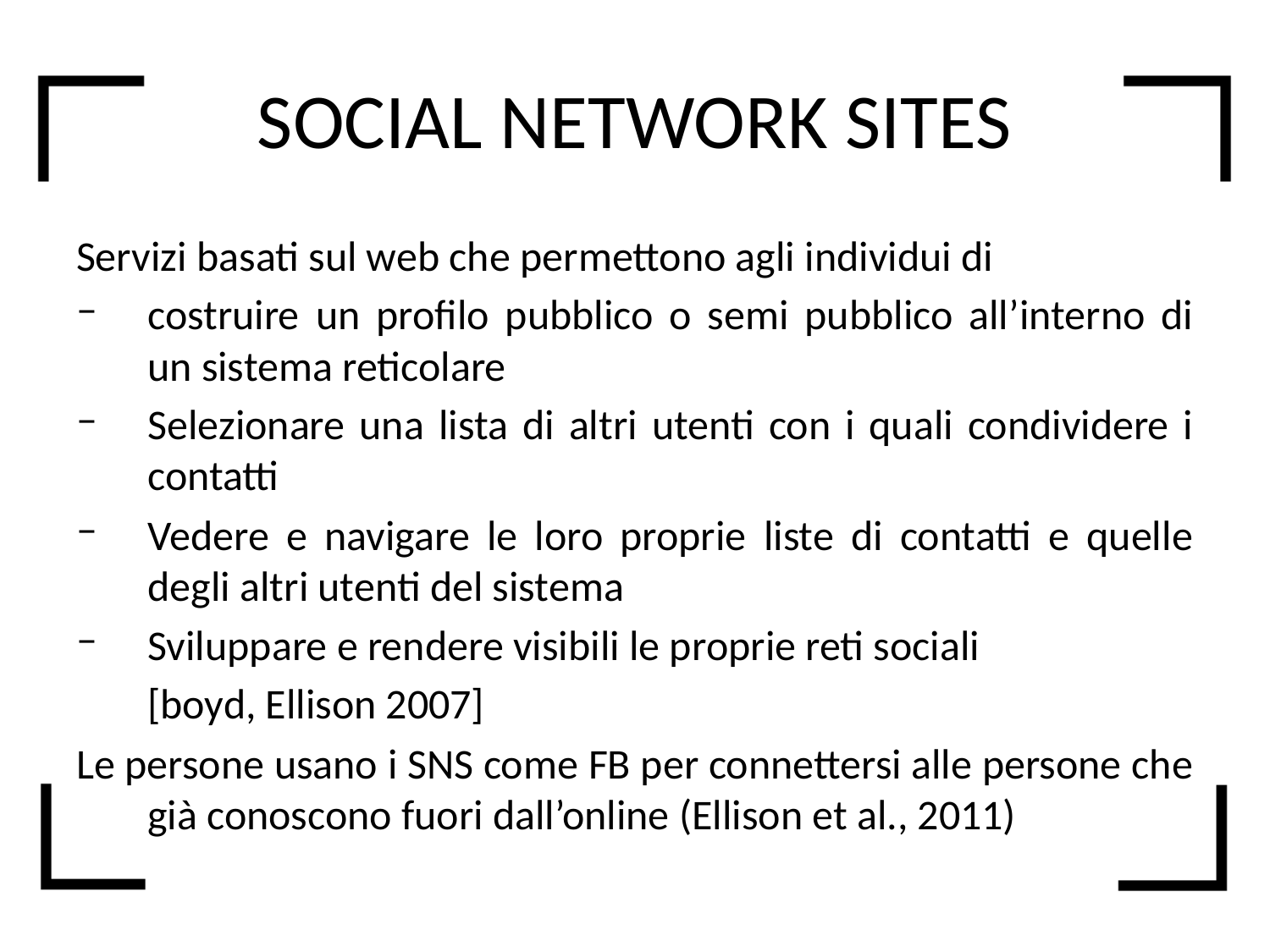

# SOCIAL NETWORK SITES
Servizi basati sul web che permettono agli individui di
costruire un profilo pubblico o semi pubblico all’interno di un sistema reticolare
Selezionare una lista di altri utenti con i quali condividere i contatti
Vedere e navigare le loro proprie liste di contatti e quelle degli altri utenti del sistema
Sviluppare e rendere visibili le proprie reti sociali
	[boyd, Ellison 2007]
Le persone usano i SNS come FB per connettersi alle persone che già conoscono fuori dall’online (Ellison et al., 2011)